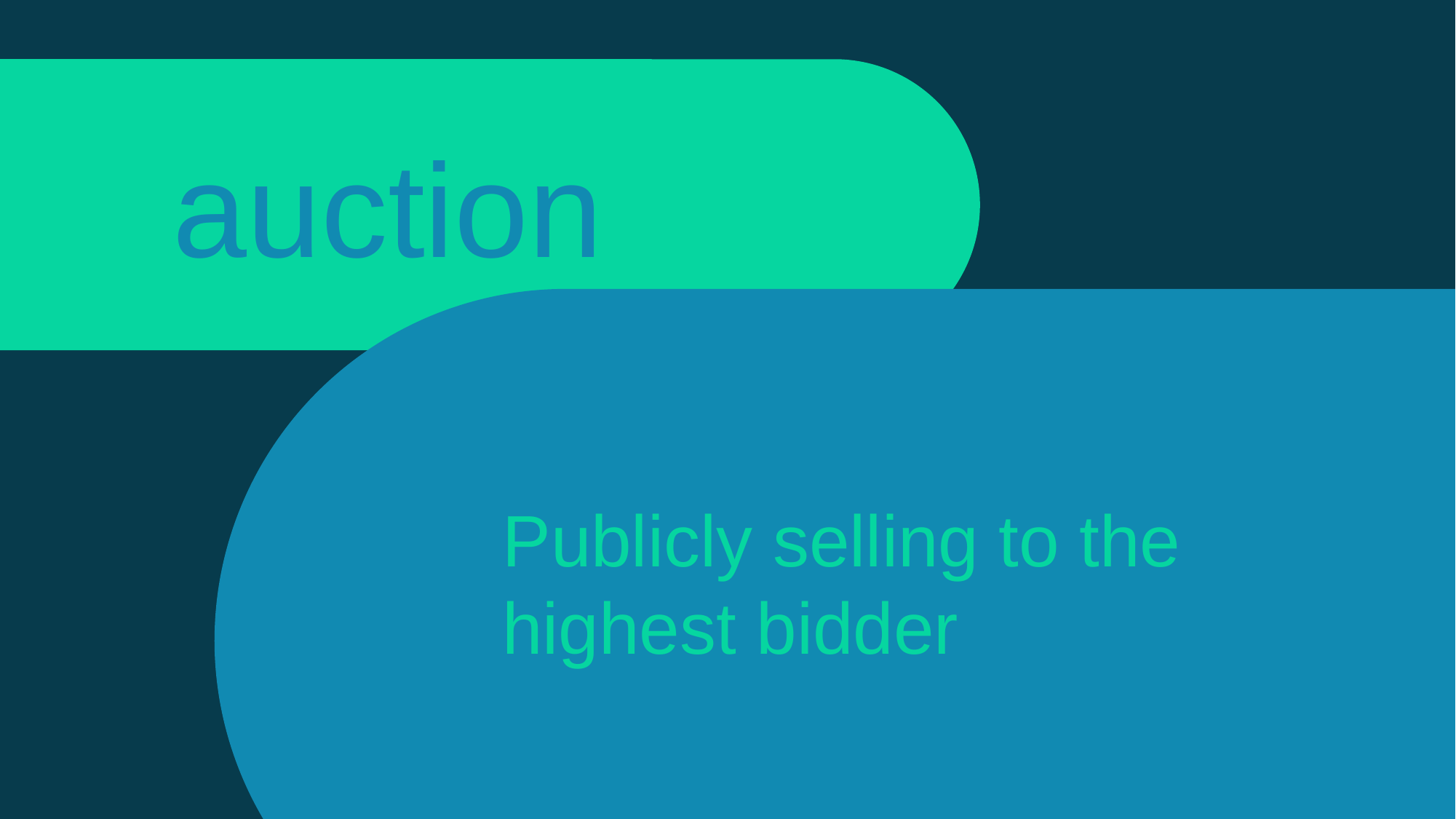

INVESTMENT

auction

Putting money into something that you expect will increase in value
Publicly selling to the highest bidder